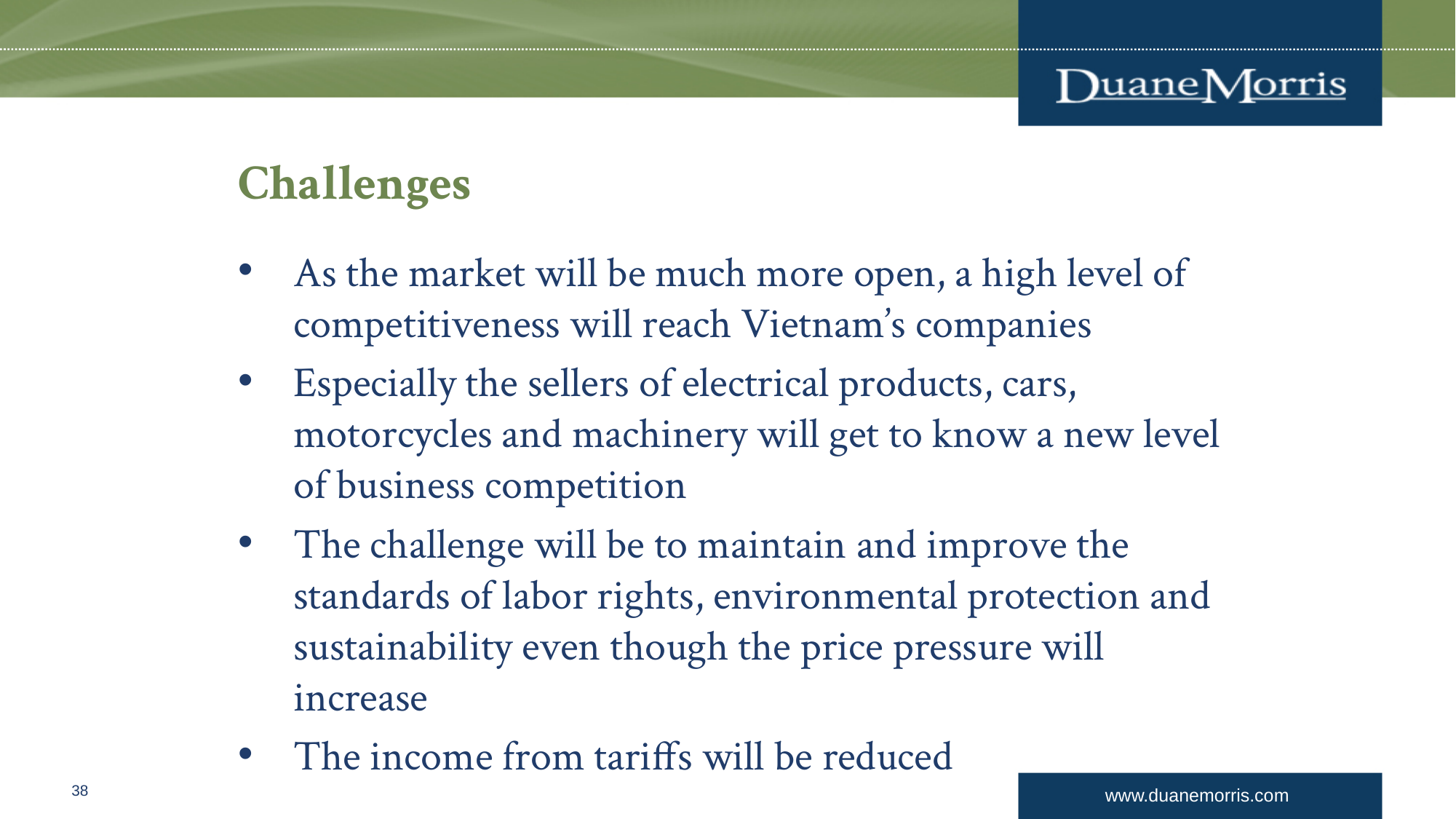

# Challenges
As the market will be much more open, a high level of competitiveness will reach Vietnam’s companies
Especially the sellers of electrical products, cars, motorcycles and machinery will get to know a new level of business competition
The challenge will be to maintain and improve the standards of labor rights, environmental protection and sustainability even though the price pressure will increase
The income from tariffs will be reduced
38